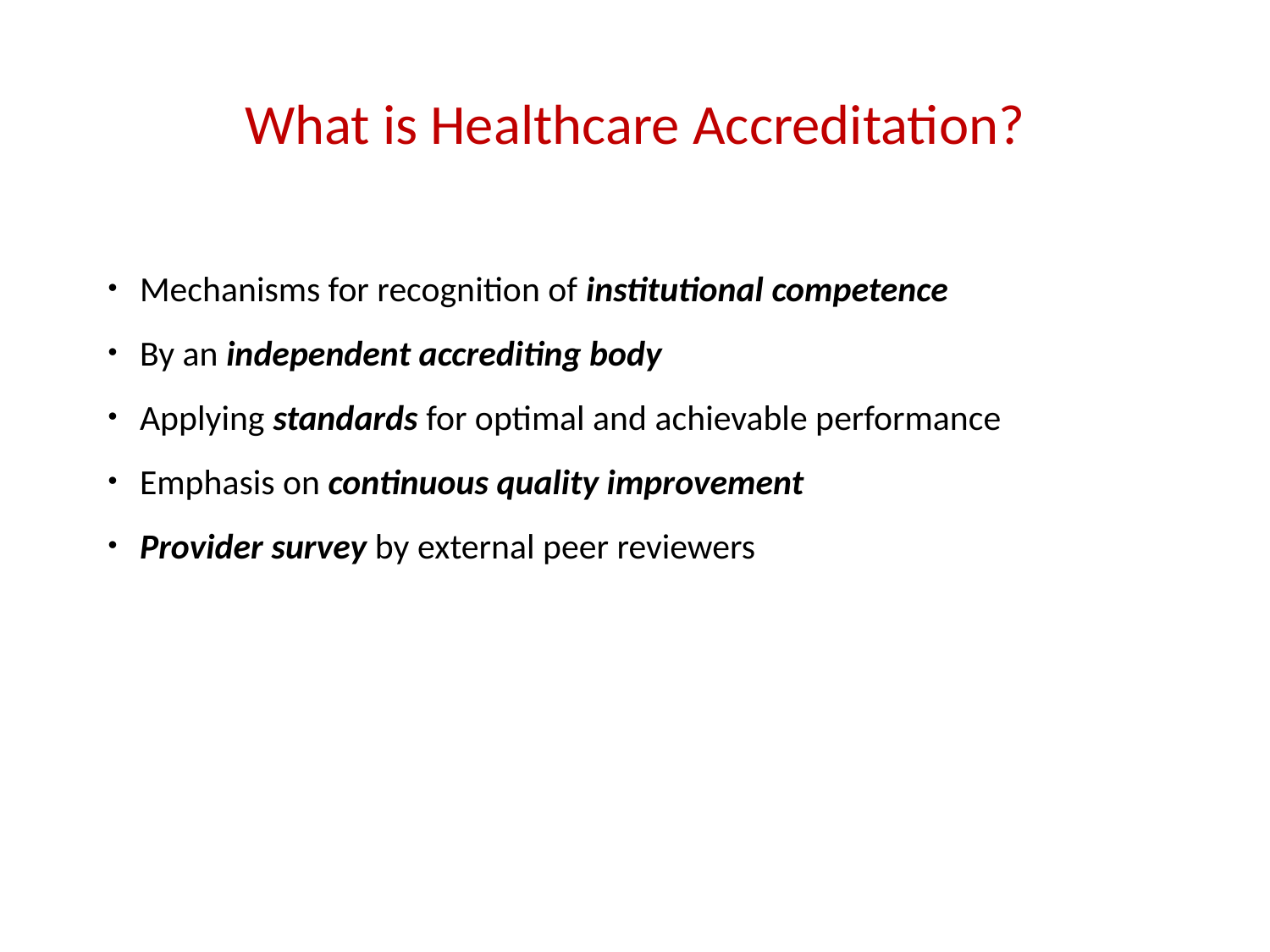

# What is Healthcare Accreditation?
Mechanisms for recognition of institutional competence
By an independent accrediting body
Applying standards for optimal and achievable performance
Emphasis on continuous quality improvement
Provider survey by external peer reviewers